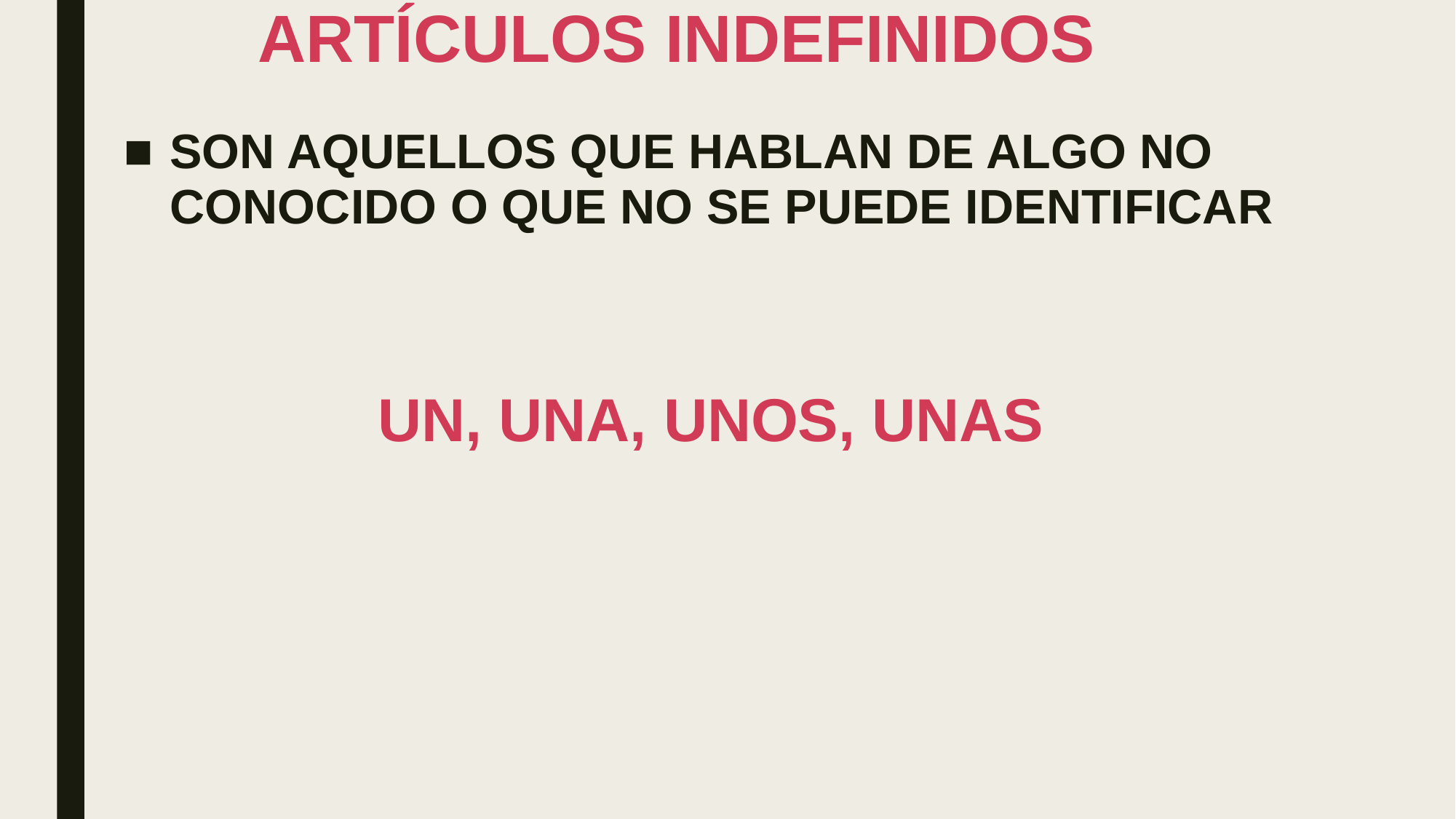

# ARTÍCULOS INDEFINIDOS
SON AQUELLOS QUE HABLAN DE ALGO NO CONOCIDO O QUE NO SE PUEDE IDENTIFICAR

UN, UNA, UNOS, UNAS